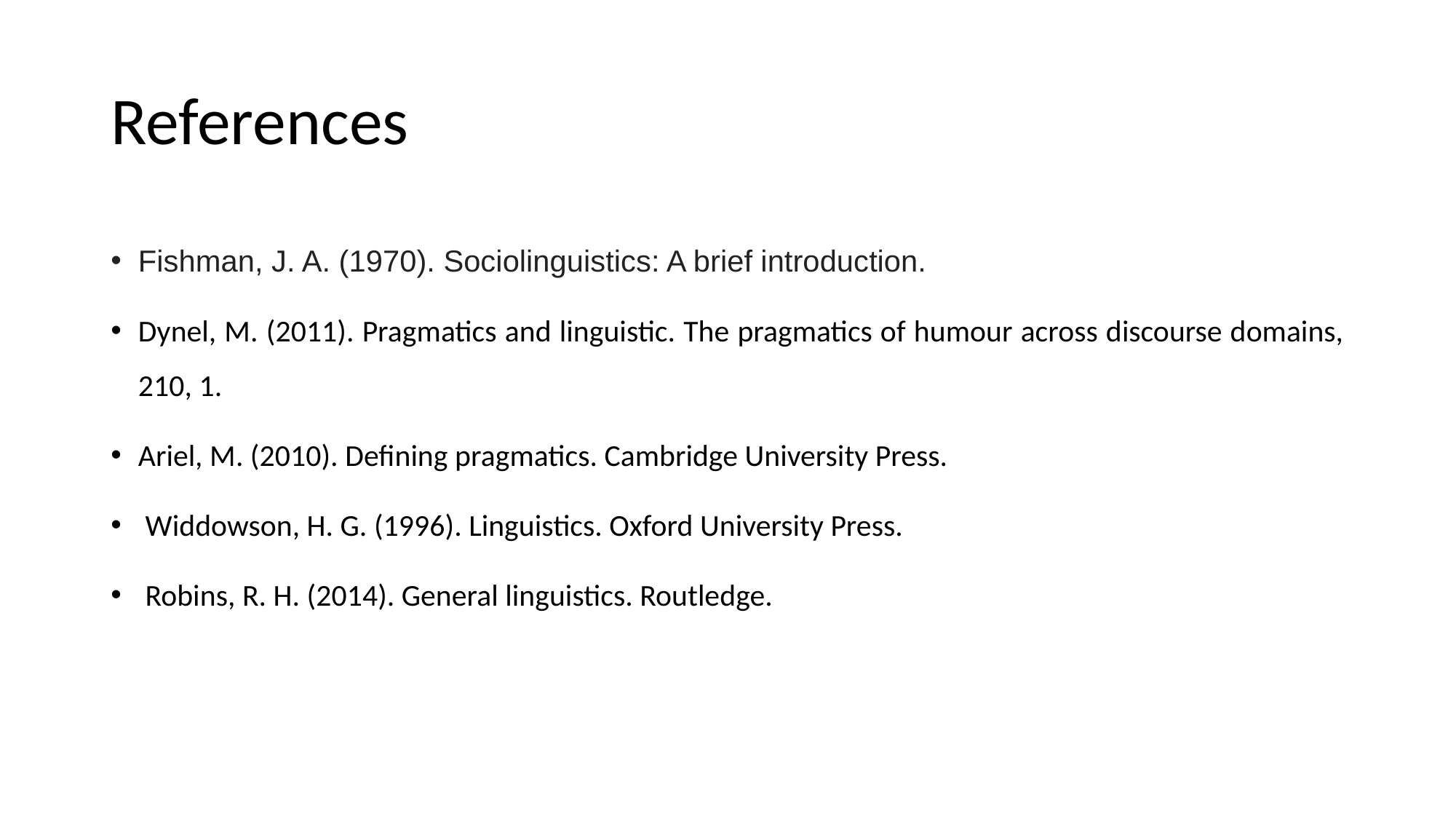

# References
Fishman, J. A. (1970). Sociolinguistics: A brief introduction.
Dynel, M. (2011). Pragmatics and linguistic. The pragmatics of humour across discourse domains, 210, 1.
Ariel, M. (2010). Defining pragmatics. Cambridge University Press.
 Widdowson, H. G. (1996). Linguistics. Oxford University Press.
 Robins, R. H. (2014). General linguistics. Routledge.